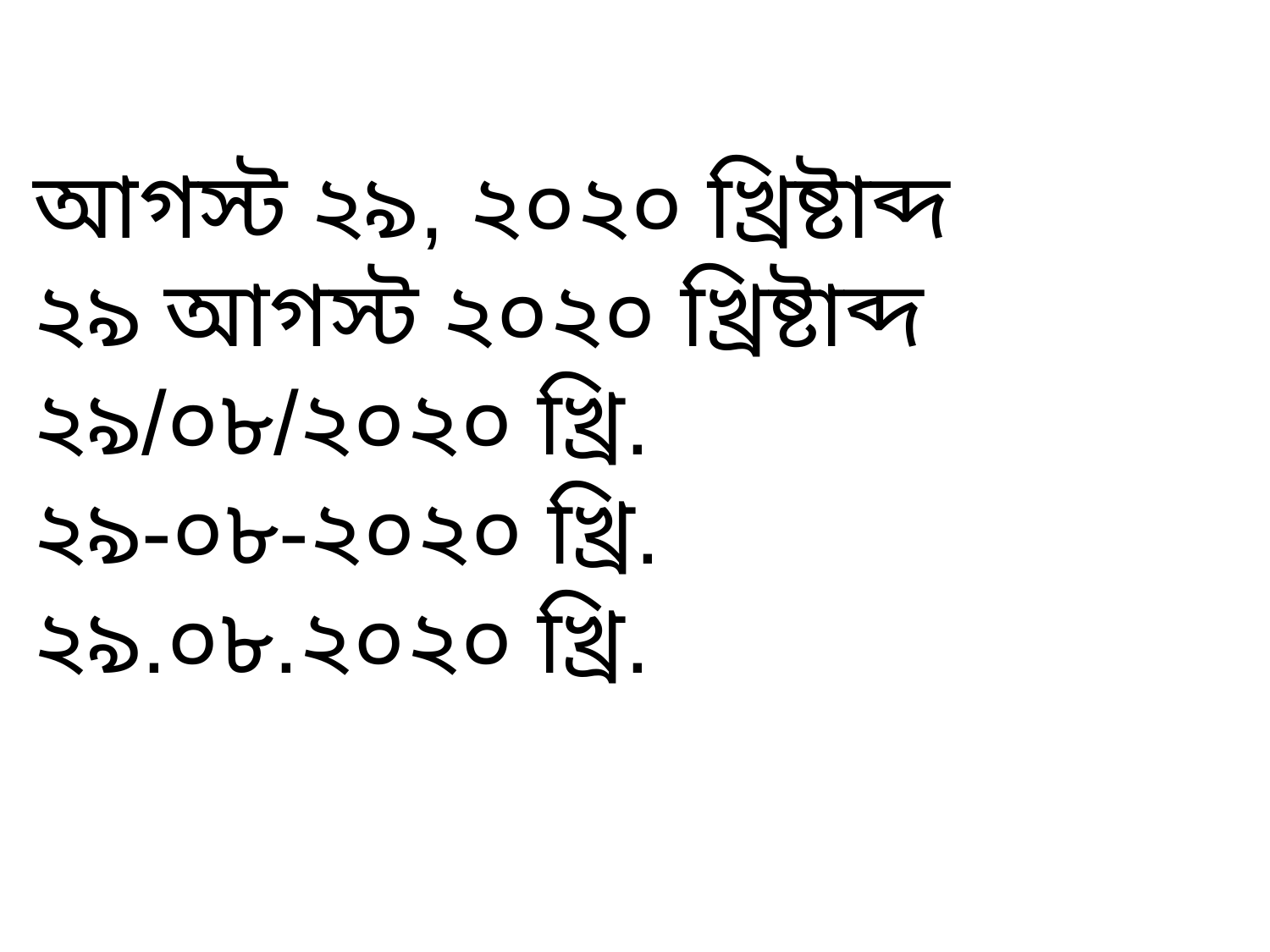

# আগস্ট ২৯, ২০২০ খ্রিষ্টাব্দ ২৯ আগস্ট ২০২০ খ্রিষ্টাব্দ ২৯/০৮/২০২০ খ্রি. ২৯-০৮-২০২০ খ্রি. ২৯.০৮.২০২০ খ্রি.